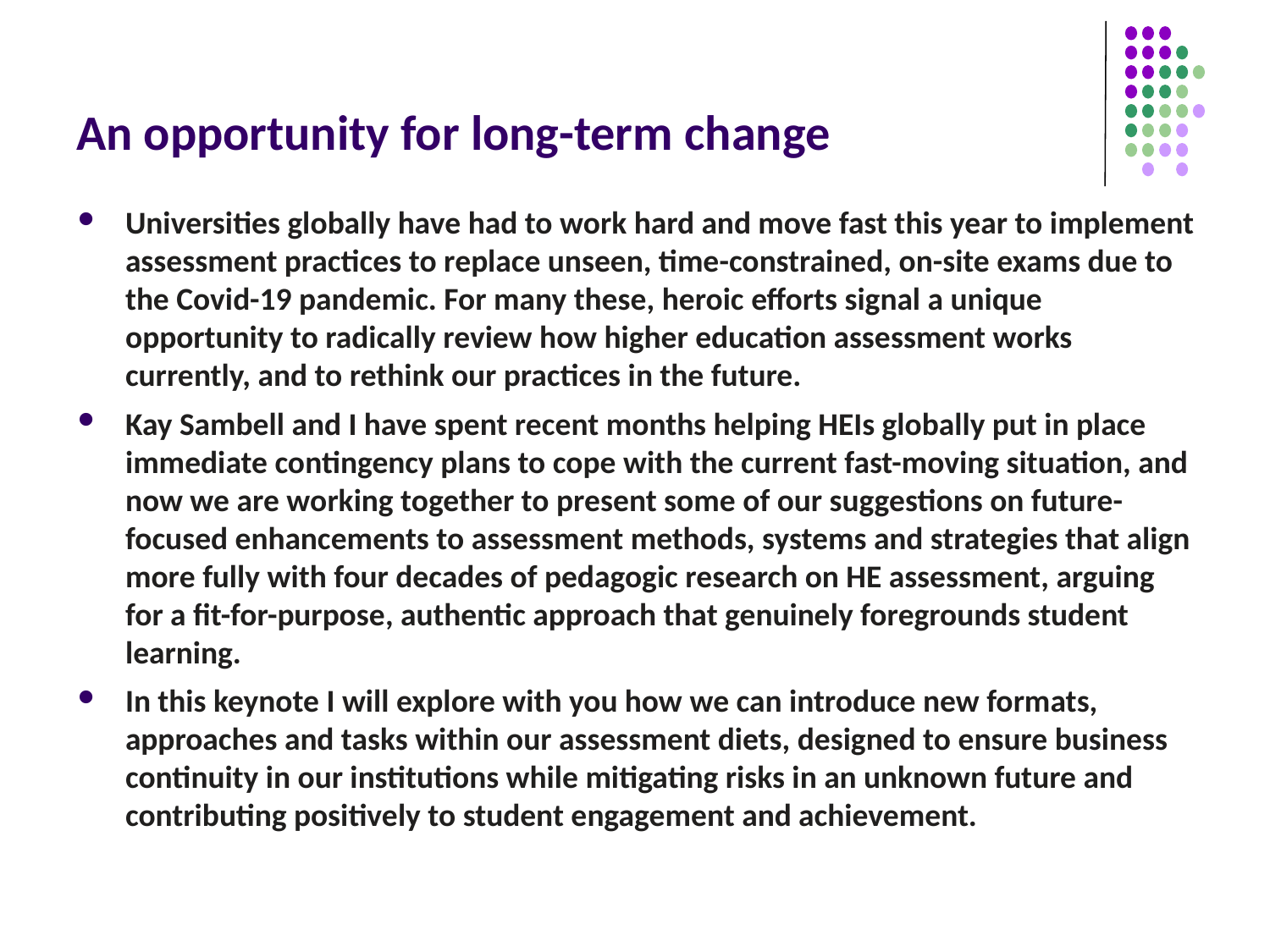

# An opportunity for long-term change
Universities globally have had to work hard and move fast this year to implement assessment practices to replace unseen, time-constrained, on-site exams due to the Covid-19 pandemic. For many these, heroic efforts signal a unique opportunity to radically review how higher education assessment works currently, and to rethink our practices in the future.
Kay Sambell and I have spent recent months helping HEIs globally put in place immediate contingency plans to cope with the current fast-moving situation, and now we are working together to present some of our suggestions on future-focused enhancements to assessment methods, systems and strategies that align more fully with four decades of pedagogic research on HE assessment, arguing for a fit-for-purpose, authentic approach that genuinely foregrounds student learning.
In this keynote I will explore with you how we can introduce new formats, approaches and tasks within our assessment diets, designed to ensure business continuity in our institutions while mitigating risks in an unknown future and contributing positively to student engagement and achievement.